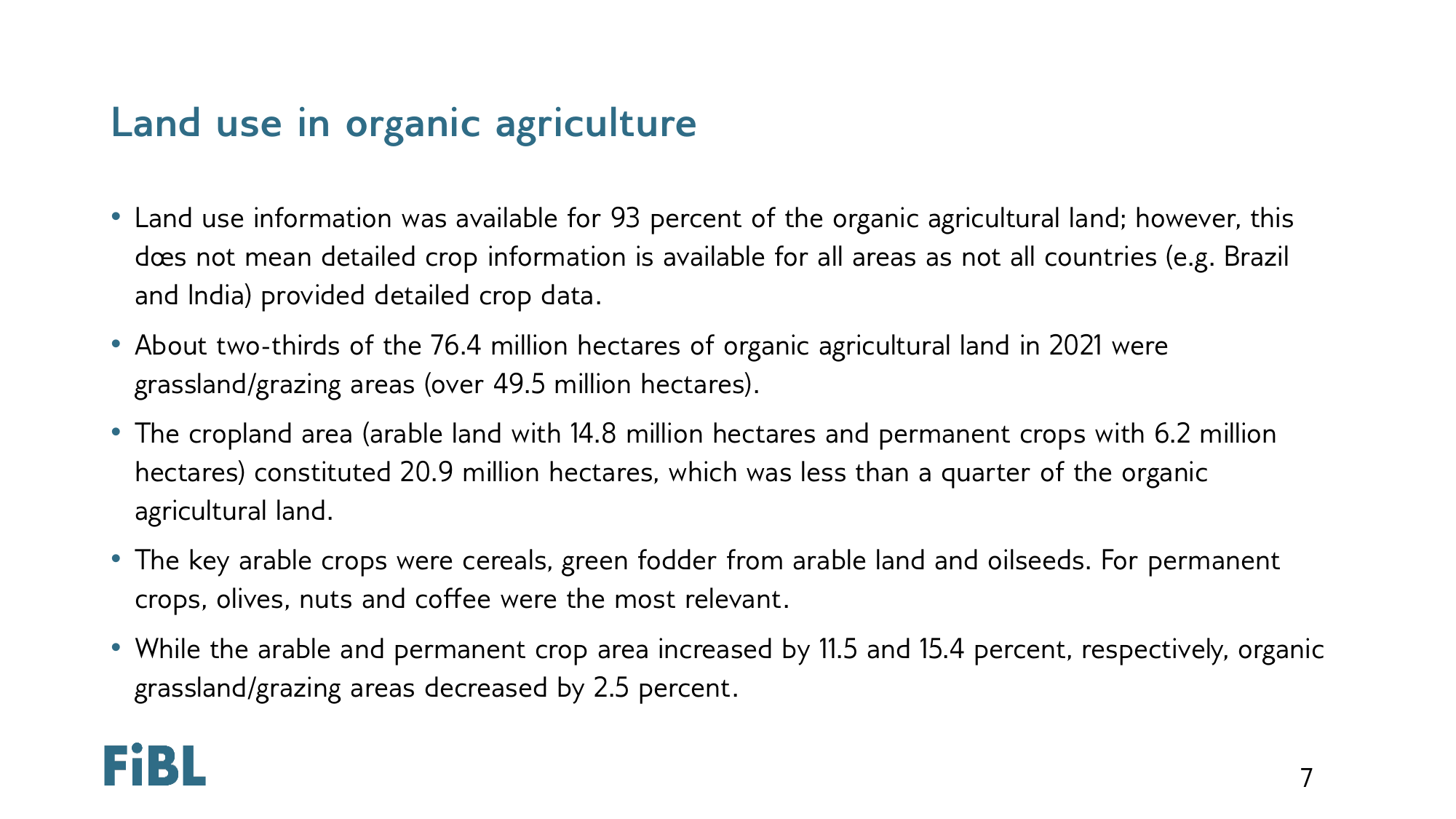

# Land use in organic agriculture
Land use information was available for 93 percent of the organic agricultural land; however, this does not mean detailed crop information is available for all areas as not all countries (e.g. Brazil and India) provided detailed crop data.
About two-thirds of the 76.4 million hectares of organic agricultural land in 2021 were grassland/grazing areas (over 49.5 million hectares).
The cropland area (arable land with 14.8 million hectares and permanent crops with 6.2 million hectares) constituted 20.9 million hectares, which was less than a quarter of the organic agricultural land.
The key arable crops were cereals, green fodder from arable land and oilseeds. For permanent crops, olives, nuts and coffee were the most relevant.
While the arable and permanent crop area increased by 11.5 and 15.4 percent, respectively, organic grassland/grazing areas decreased by 2.5 percent.